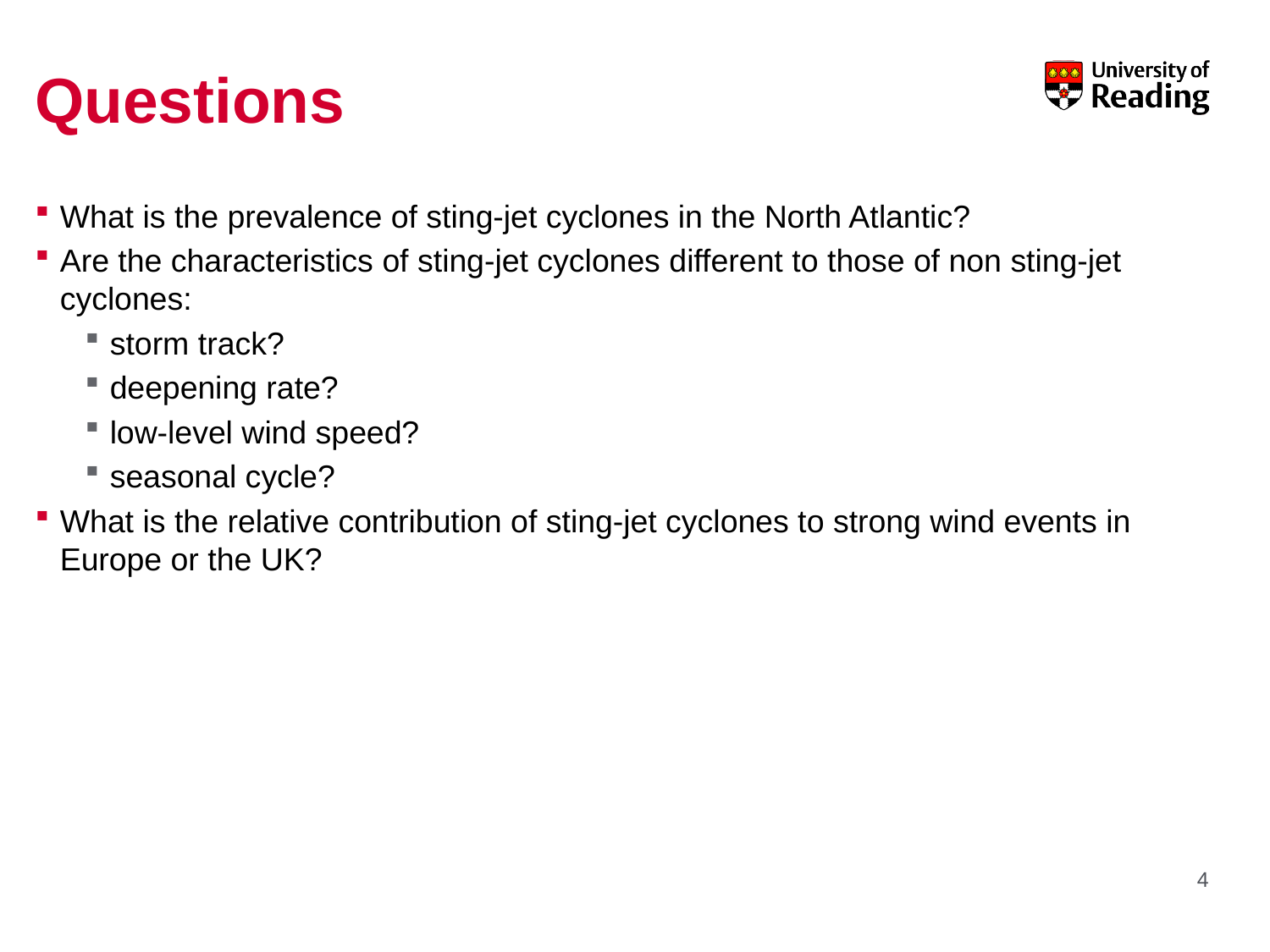

# Questions
What is the prevalence of sting-jet cyclones in the North Atlantic?
Are the characteristics of sting-jet cyclones different to those of non sting-jet cyclones:
storm track?
deepening rate?
low-level wind speed?
seasonal cycle?
What is the relative contribution of sting-jet cyclones to strong wind events in Europe or the UK?
4